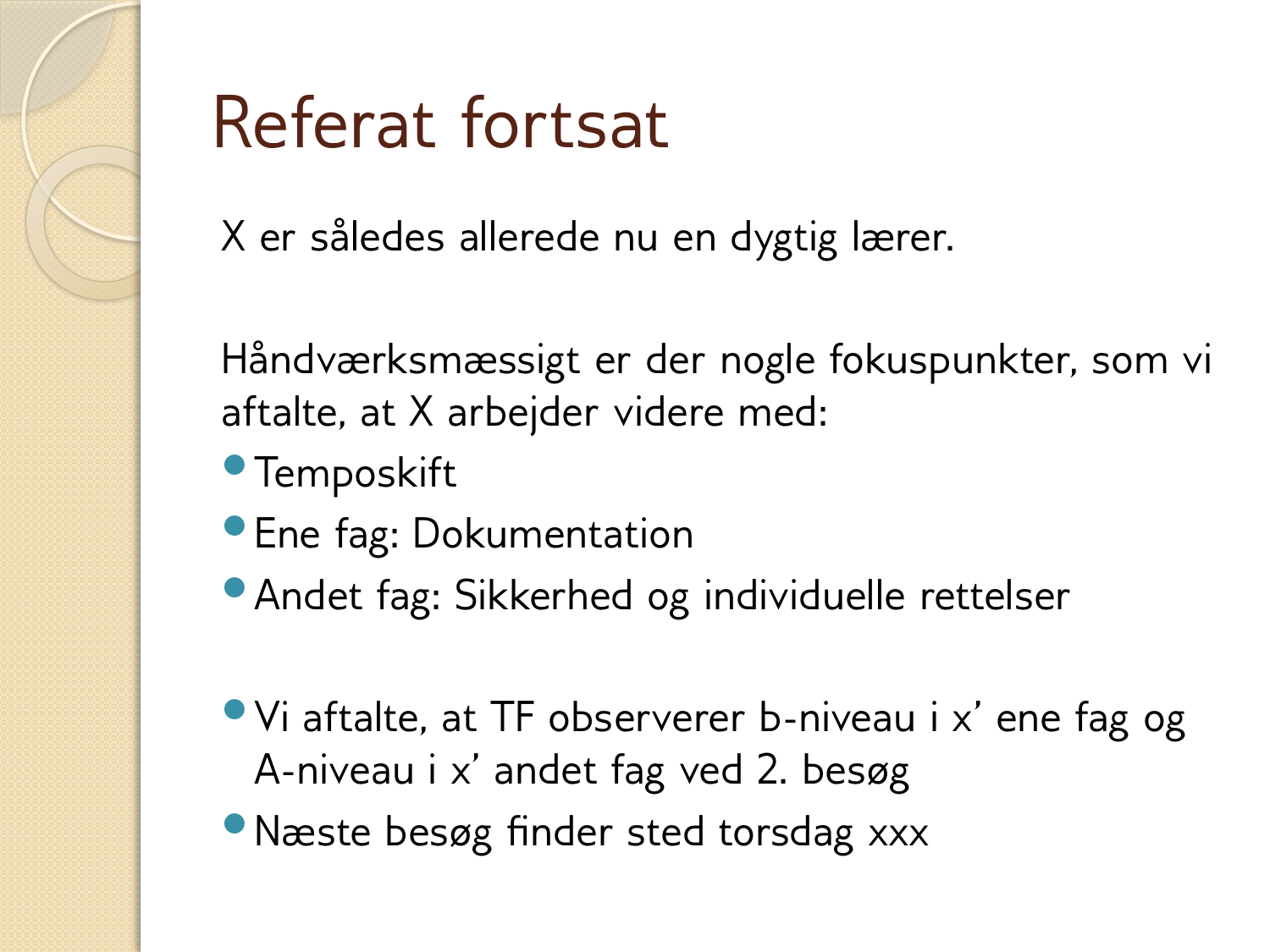

# Referat fortsat
X er således allerede nu en dygtig lærer.

Håndværksmæssigt er der nogle fokuspunkter, som vi aftalte, at X arbejder videre med:
Temposkift
Ene fag: Dokumentation
Andet fag: Sikkerhed og individuelle rettelser

Vi aftalte, at TF observerer b-niveau i x’ ene fag og A-niveau i x’ andet fag ved 2. besøg
Næste besøg finder sted torsdag xxx